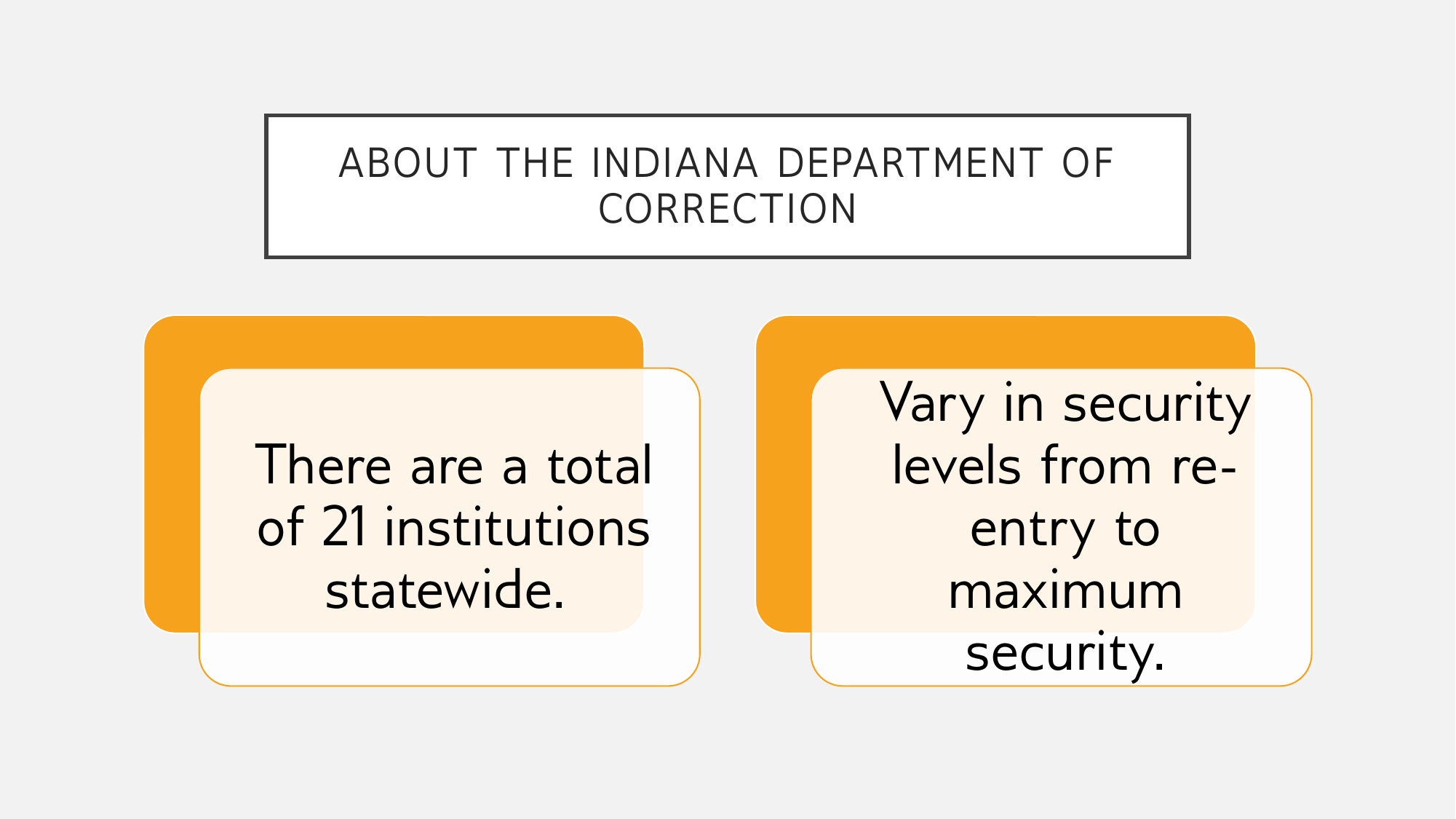

# About the Indiana Department of Correction
There are a total of 21 institutions statewide.
Vary in security levels from re-entry to maximum security.